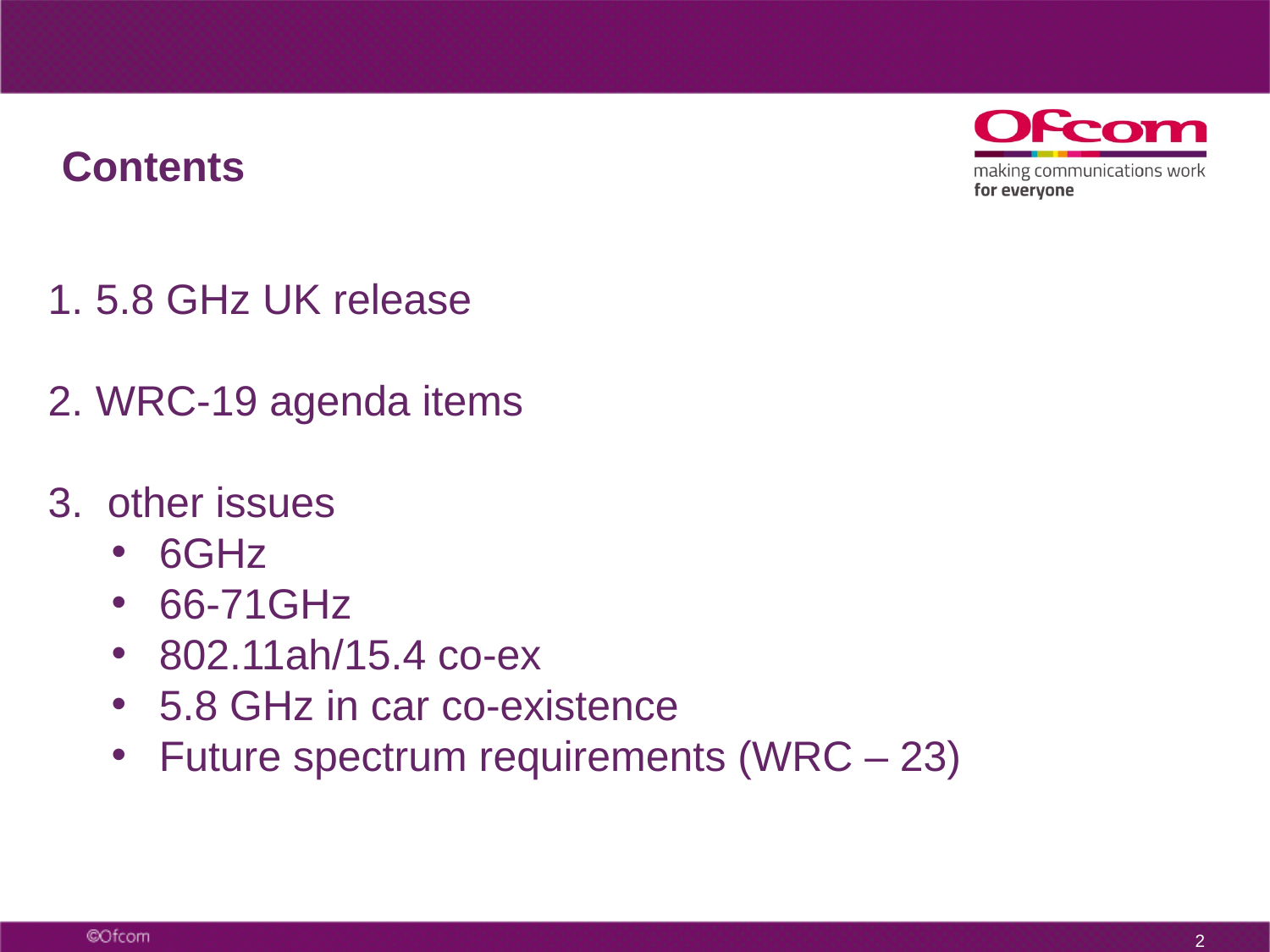

# Contents

5.8 GHz UK release

WRC-19 agenda items

 other issues
6GHz
66-71GHz
802.11ah/15.4 co-ex
5.8 GHz in car co-existence
Future spectrum requirements (WRC – 23)

2